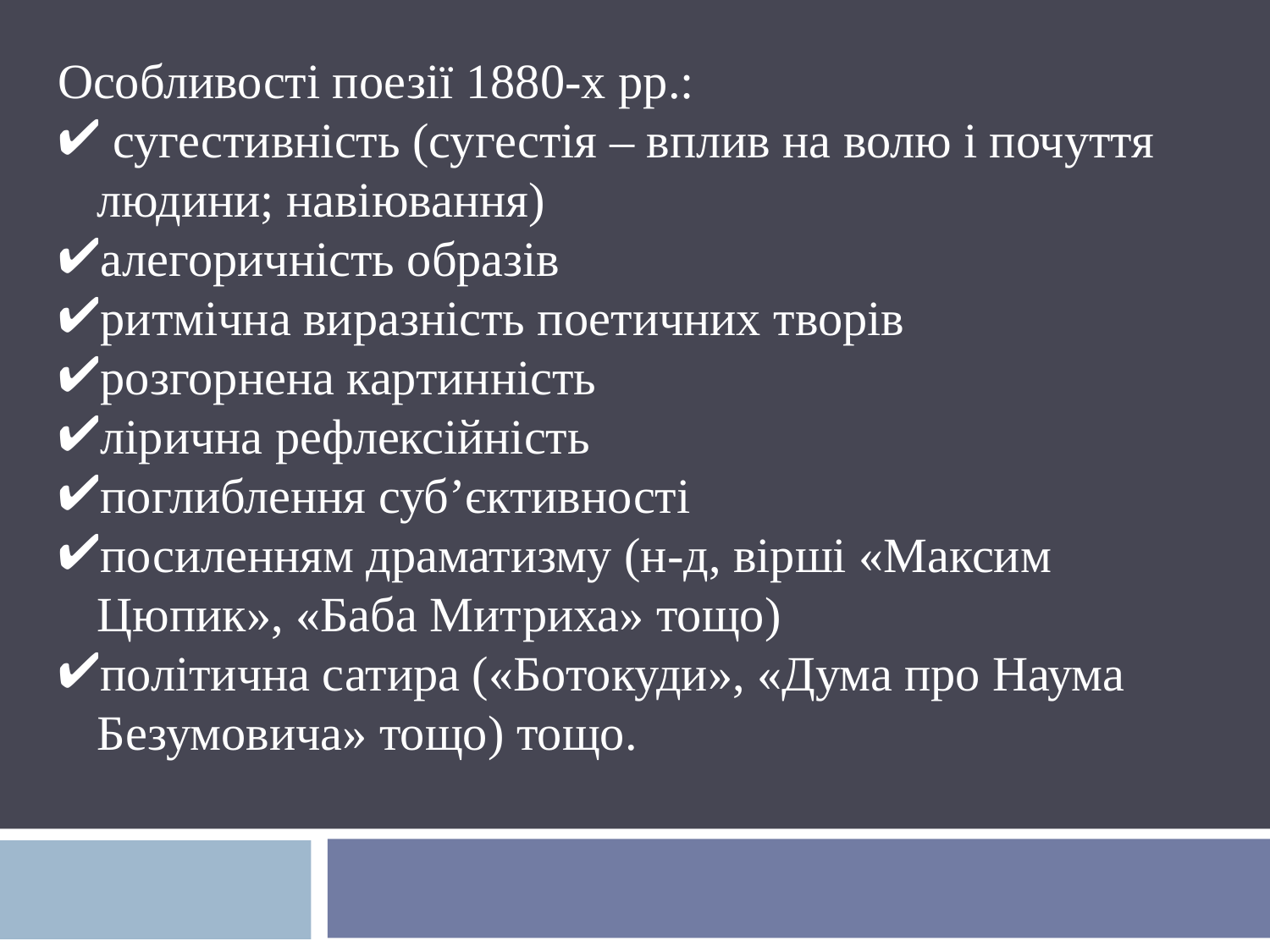

Особливості поезії 1880-х рр.:
 сугестивність (сугестія – вплив на волю і почуття людини; навіювання)
алегоричність образів
ритмічна виразність поетичних творів
розгорнена картинність
лірична рефлексійність
поглиблення суб’єктивності
посиленням драматизму (н-д, вірші «Максим Цюпик», «Баба Митриха» тощо)
політична сатира («Ботокуди», «Дума про Наума Безумовича» тощо) тощо.